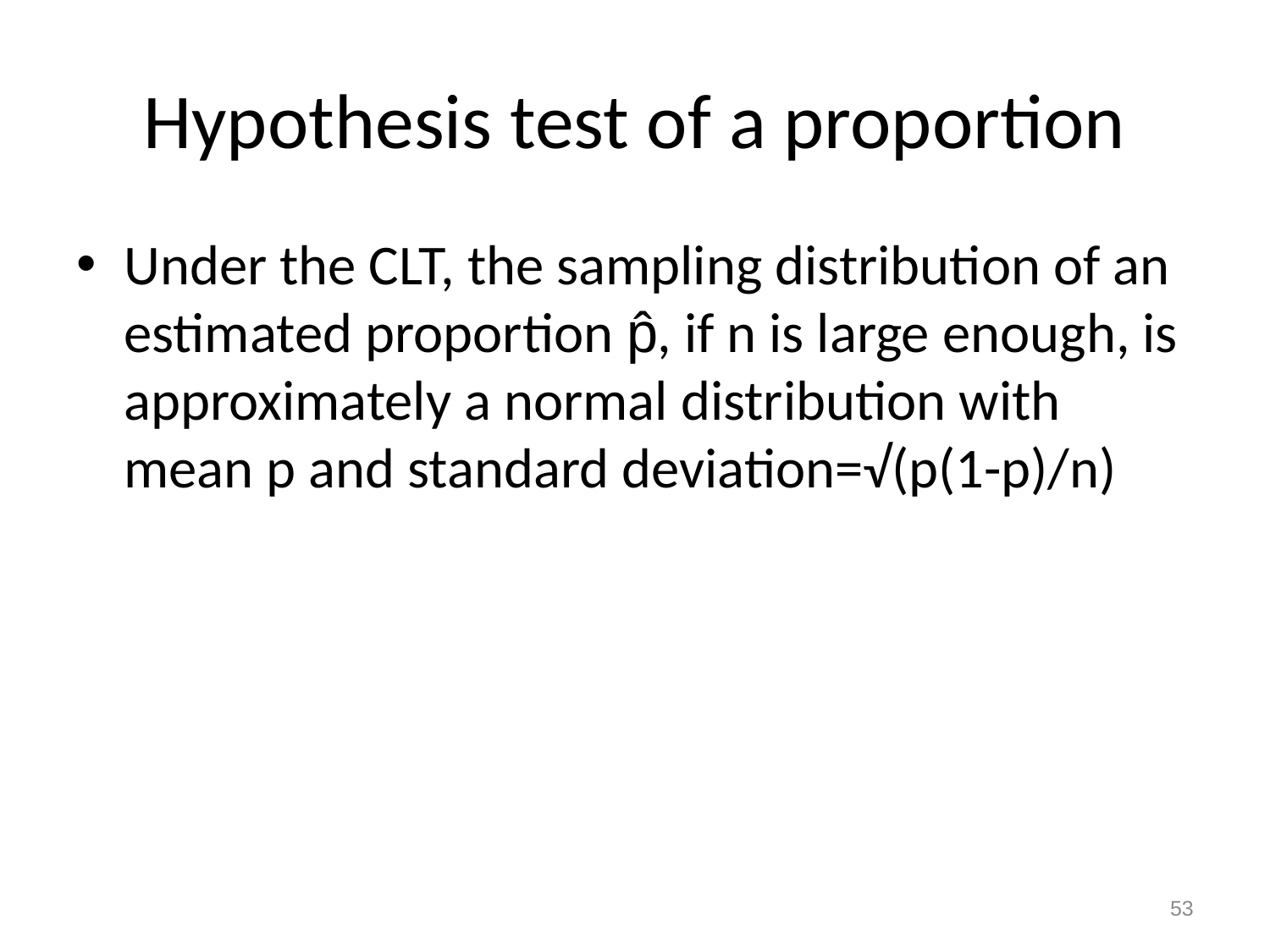

# Hypothesis test of a proportion
Under the CLT, the sampling distribution of an estimated proportion p̂, if n is large enough, is approximately a normal distribution with mean p and standard deviation=√(p(1-p)/n)

53